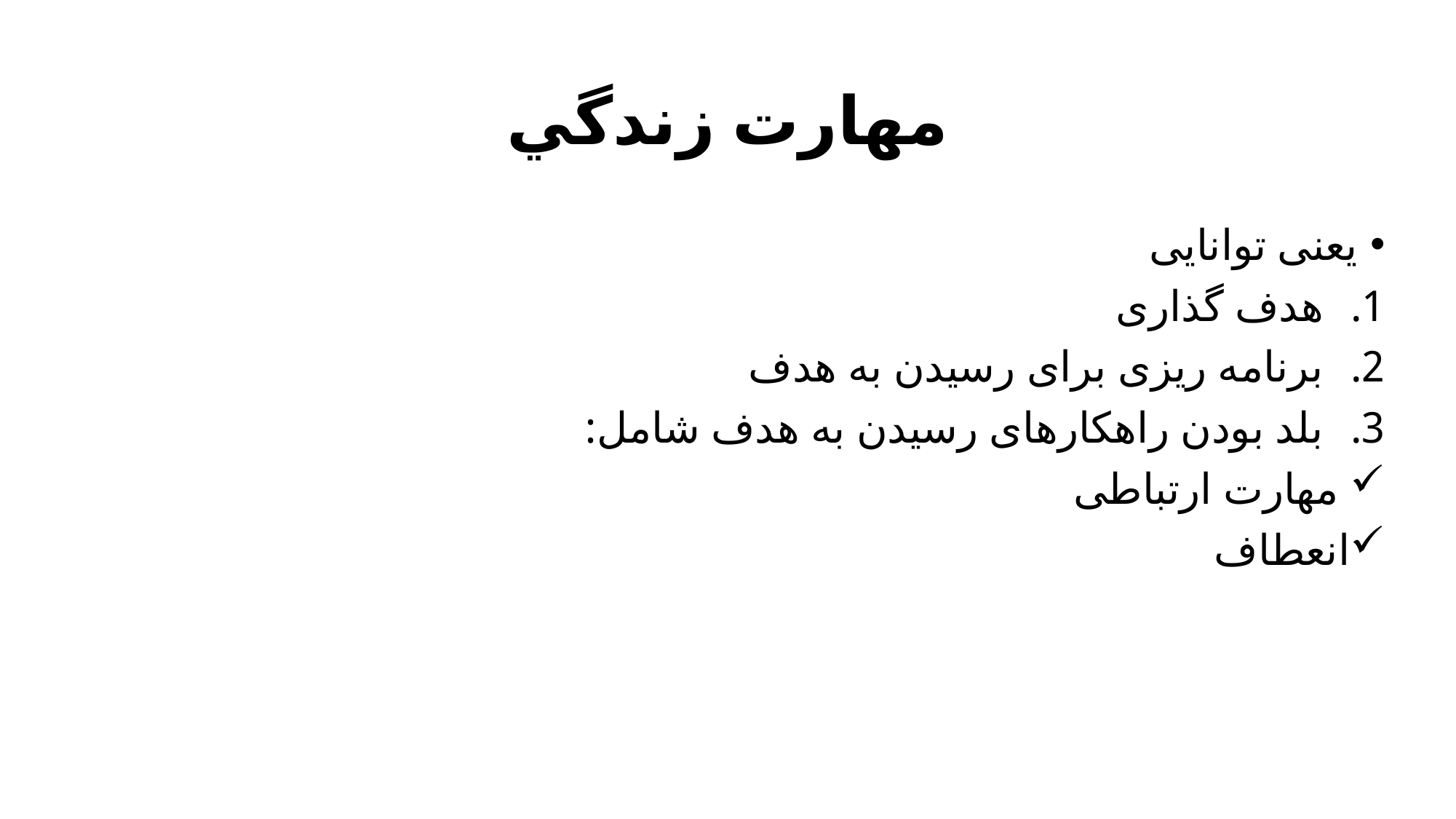

# مهارت زندگي
یعنی توانایی
هدف گذاری
برنامه ریزی برای رسیدن به هدف
بلد بودن راهکارهای رسیدن به هدف شامل:
 مهارت ارتباطی
انعطاف